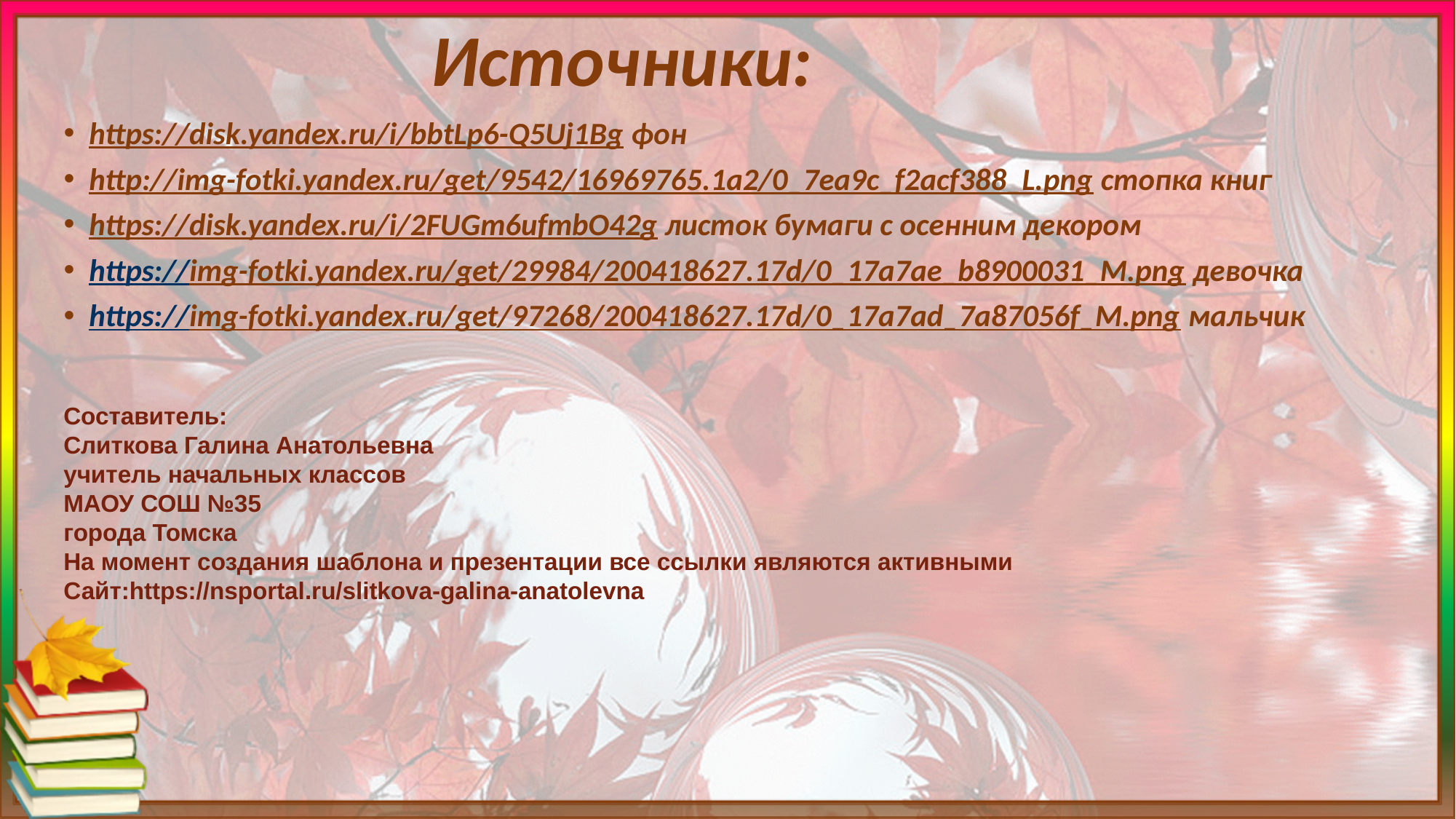

Источники:
https://disk.yandex.ru/i/bbtLp6-Q5Uj1Bg фон
http://img-fotki.yandex.ru/get/9542/16969765.1a2/0_7ea9c_f2acf388_L.png стопка книг
https://disk.yandex.ru/i/2FUGm6ufmbO42g листок бумаги с осенним декором
https://img-fotki.yandex.ru/get/29984/200418627.17d/0_17a7ae_b8900031_M.png девочка
https://img-fotki.yandex.ru/get/97268/200418627.17d/0_17a7ad_7a87056f_M.png мальчик

Составитель:
Слиткова Галина Анатольевна
учитель начальных классов
МАОУ СОШ №35
города Томска
На момент создания шаблона и презентации все ссылки являются активными
Сайт:https://nsportal.ru/slitkova-galina-anatolevna